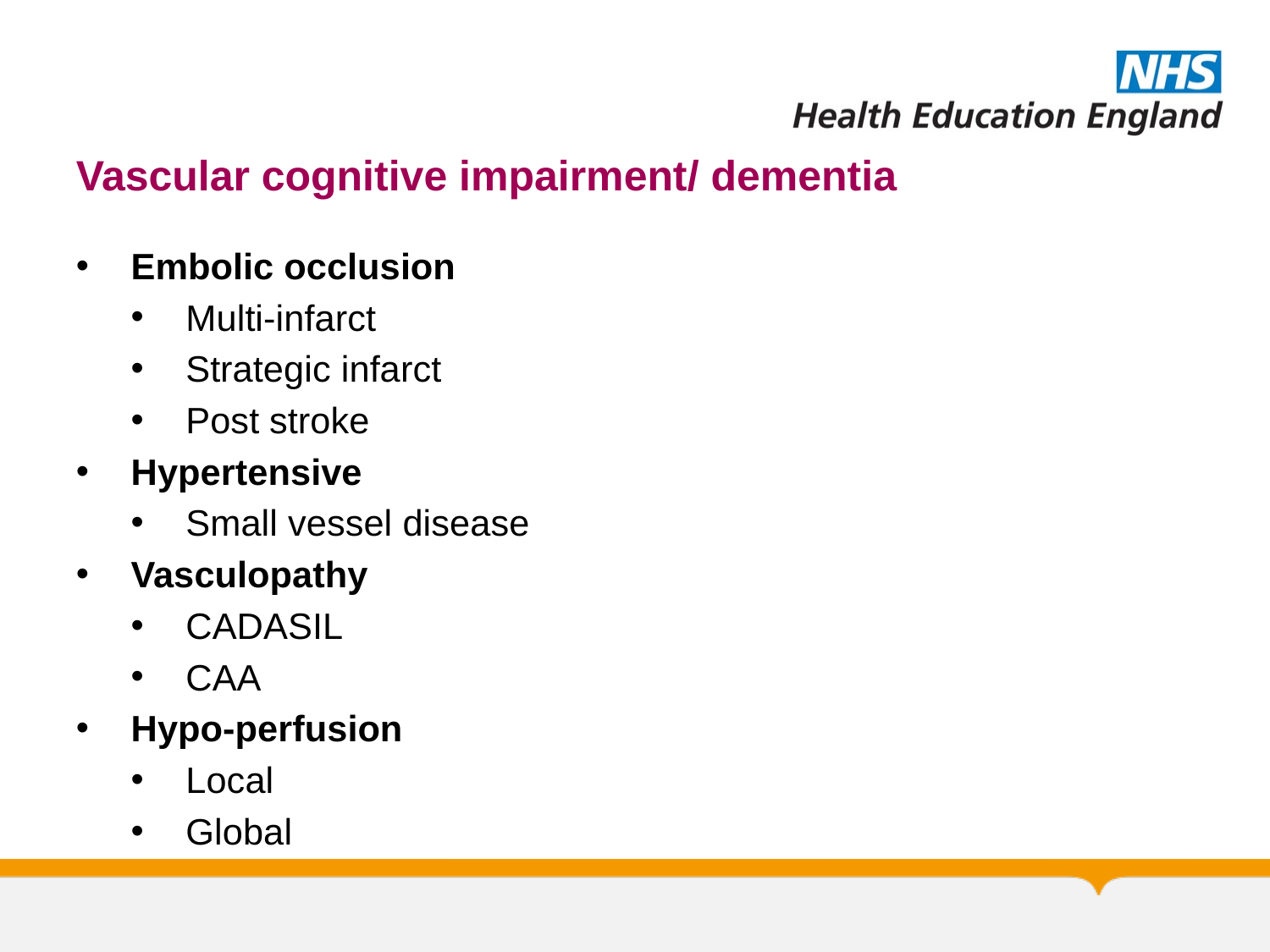

# Vascular cognitive impairment/ dementia
Embolic occlusion
Multi-infarct
Strategic infarct
Post stroke
Hypertensive
Small vessel disease
Vasculopathy
CADASIL
CAA
Hypo-perfusion
Local
Global